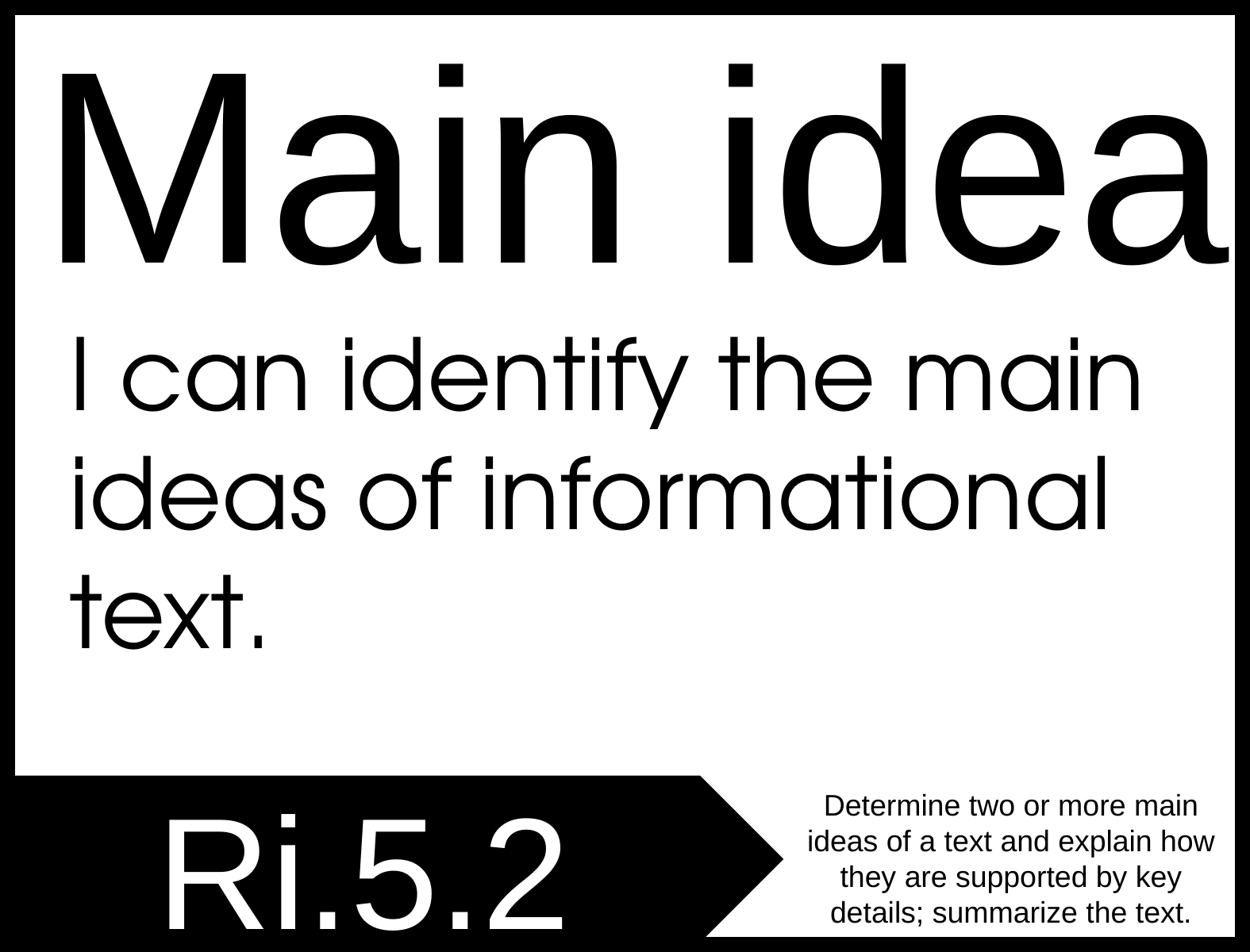

Main idea

I can identify the main ideas of informational text.
Ri.5.2

Determine two or more main ideas of a text and explain how they are supported by key details; summarize the text.